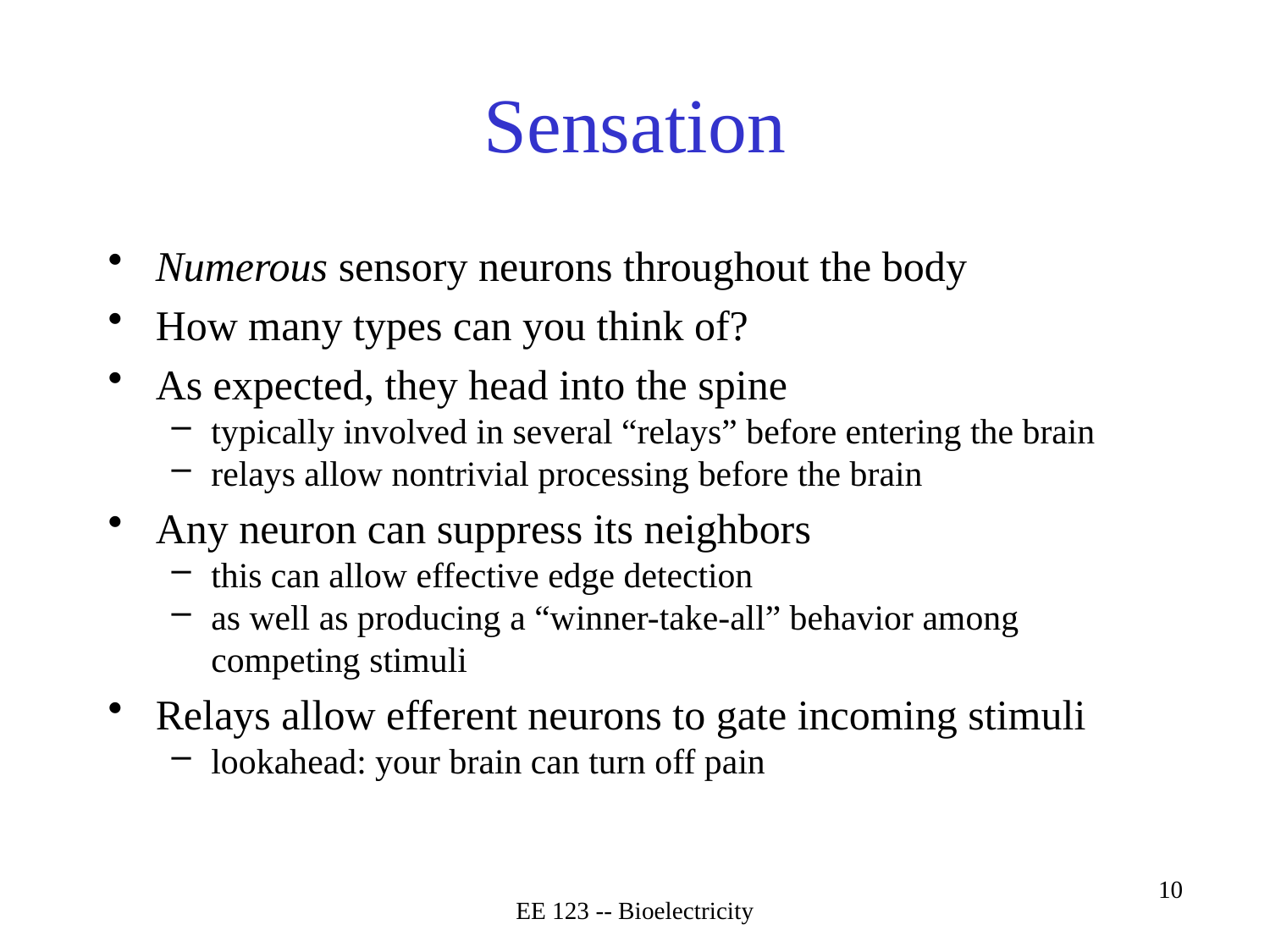

# Sensation
Numerous sensory neurons throughout the body
How many types can you think of?
As expected, they head into the spine
typically involved in several “relays” before entering the brain
relays allow nontrivial processing before the brain
Any neuron can suppress its neighbors
this can allow effective edge detection
as well as producing a “winner-take-all” behavior among competing stimuli
Relays allow efferent neurons to gate incoming stimuli
lookahead: your brain can turn off pain
EE 123 -- Bioelectricity